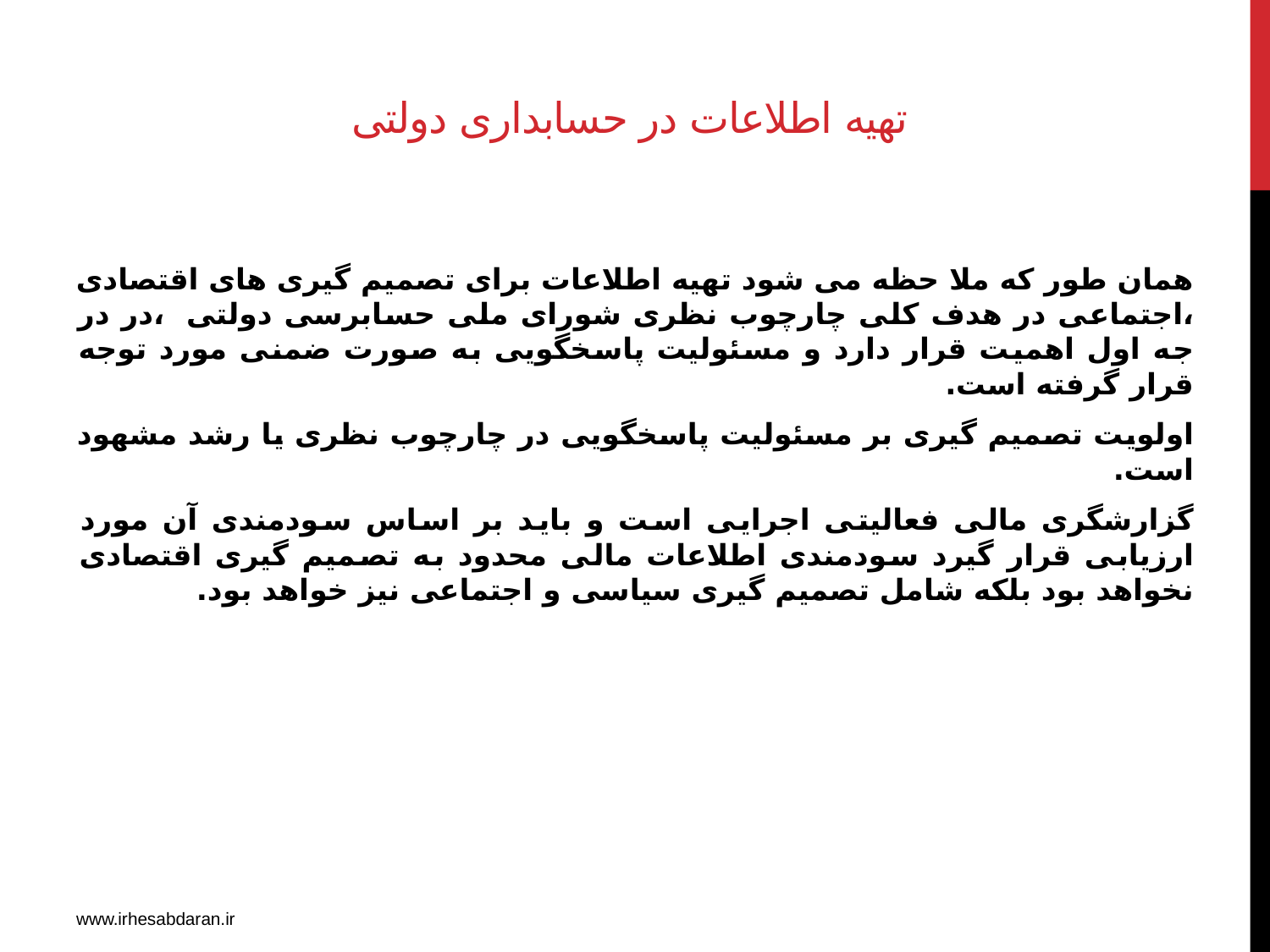

# تهیه اطلاعات در حسابداری دولتی
همان طور که ملا حظه می شود تهیه اطلاعات برای تصمیم گیری های اقتصادی ،اجتماعی در هدف کلی چارچوب نظری شورای ملی حسابرسی دولتی  ،در در جه اول اهمیت قرار دارد و مسئولیت پاسخگویی به صورت ضمنی مورد توجه قرار گرفته است.
اولویت تصمیم گیری بر مسئولیت پاسخگویی در چارچوب نظری یا رشد مشهود است.
گزارشگری مالی فعالیتی اجرایی است و باید بر اساس سودمندی آن مورد ارزیابی قرار گیرد سودمندی اطلاعات مالی محدود به تصمیم گیری اقتصادی نخواهد بود بلکه شامل تصمیم گیری سیاسی و اجتماعی نیز خواهد بود.
www.irhesabdaran.ir